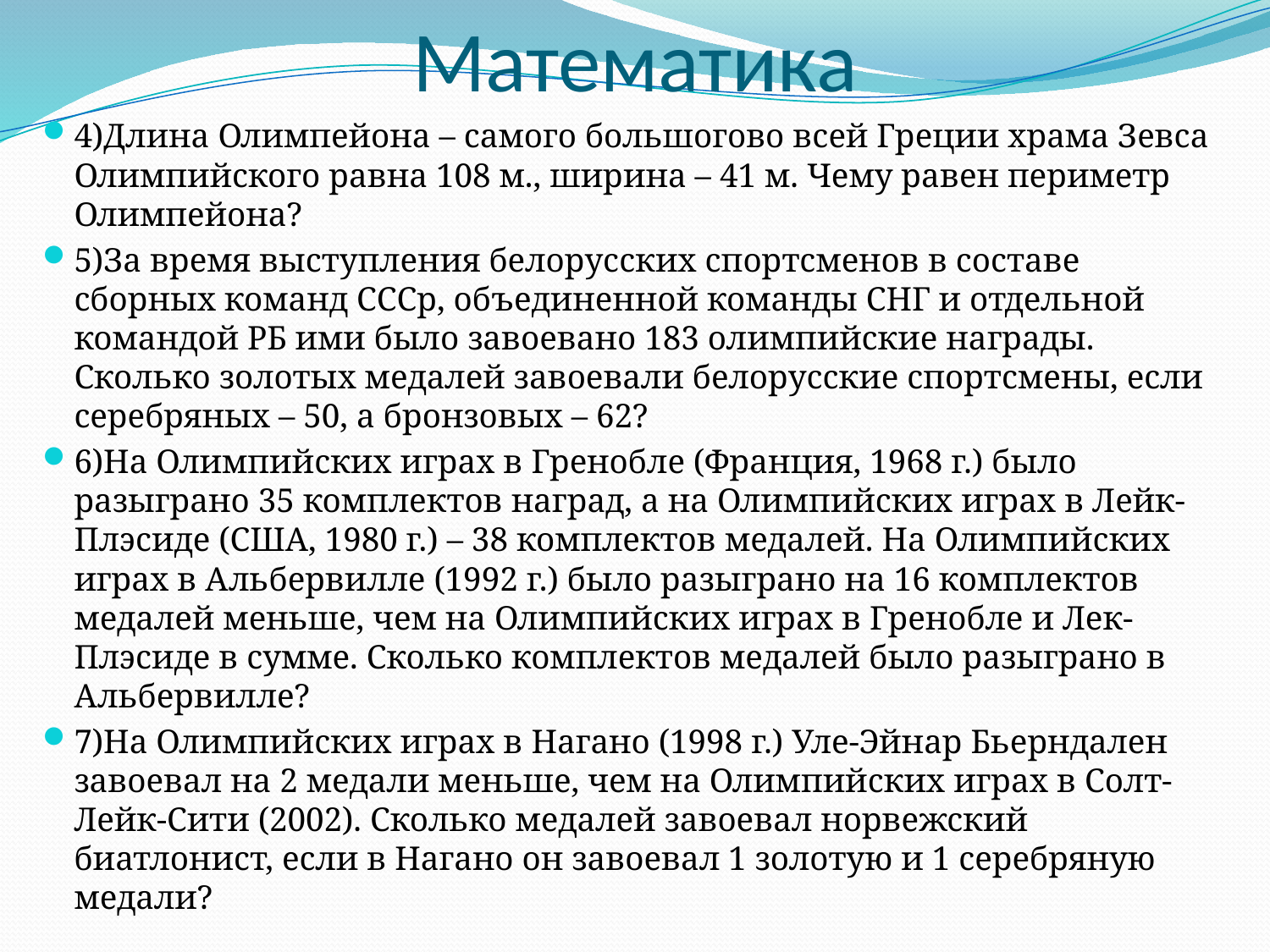

# Математика
4)Длина Олимпейона – самого большогово всей Греции храма Зевса Олимпийского равна 108 м., ширина – 41 м. Чему равен периметр Олимпейона?
5)За время выступления белорусских спортсменов в составе сборных команд СССр, объединенной команды СНГ и отдельной командой РБ ими было завоевано 183 олимпийские награды. Сколько золотых медалей завоевали белорусские спортсмены, если серебряных – 50, а бронзовых – 62?
6)На Олимпийских играх в Гренобле (Франция, 1968 г.) было разыграно 35 комплектов наград, а на Олимпийских играх в Лейк-Плэсиде (США, 1980 г.) – 38 комплектов медалей. На Олимпийских играх в Альбервилле (1992 г.) было разыграно на 16 комплектов медалей меньше, чем на Олимпийских играх в Гренобле и Лек-Плэсиде в сумме. Сколько комплектов медалей было разыграно в Альбервилле?
7)На Олимпийских играх в Нагано (1998 г.) Уле-Эйнар Бьерндален завоевал на 2 медали меньше, чем на Олимпийских играх в Солт-Лейк-Сити (2002). Сколько медалей завоевал норвежский биатлонист, если в Нагано он завоевал 1 золотую и 1 серебряную медали?